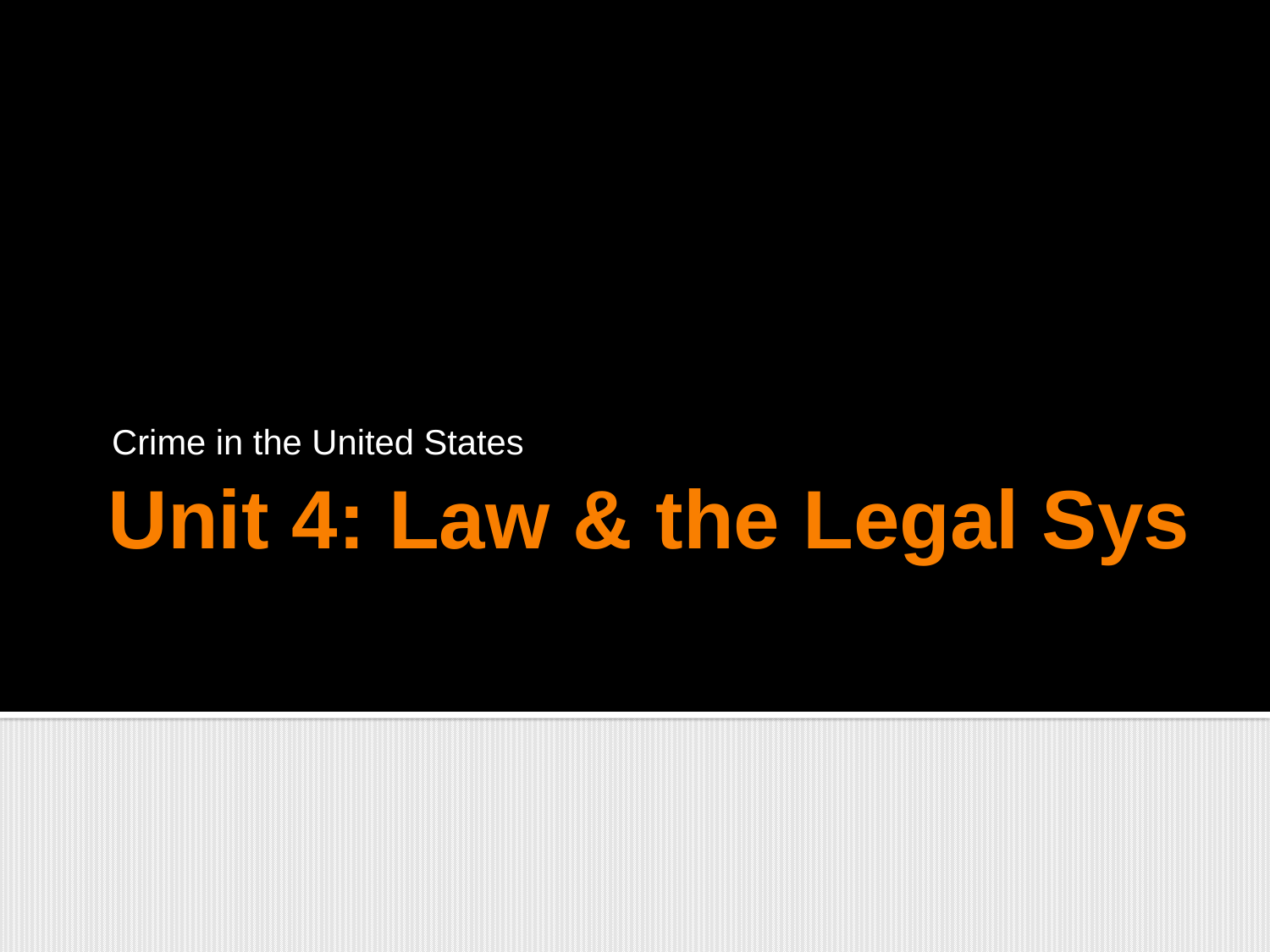

Crime in the United States
# Unit 4: Law & the Legal Sys